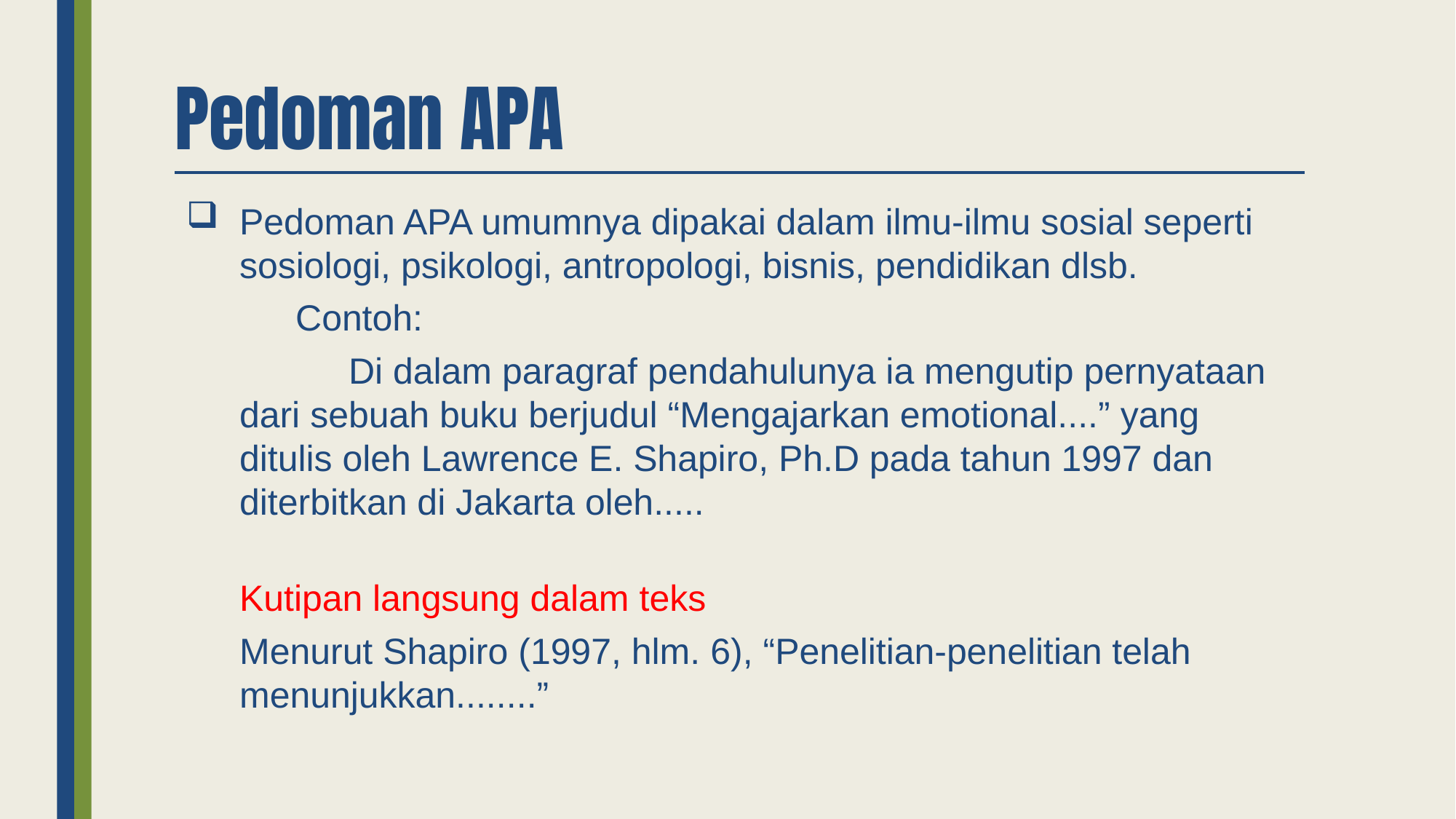

# Pedoman APA
Pedoman APA umumnya dipakai dalam ilmu-ilmu sosial seperti sosiologi, psikologi, antropologi, bisnis, pendidikan dlsb.
	Contoh:
	Di dalam paragraf pendahulunya ia mengutip pernyataan dari sebuah buku berjudul “Mengajarkan emotional....” yang ditulis oleh Lawrence E. Shapiro, Ph.D pada tahun 1997 dan diterbitkan di Jakarta oleh.....
Kutipan langsung dalam teks
Menurut Shapiro (1997, hlm. 6), “Penelitian-penelitian telah menunjukkan........”